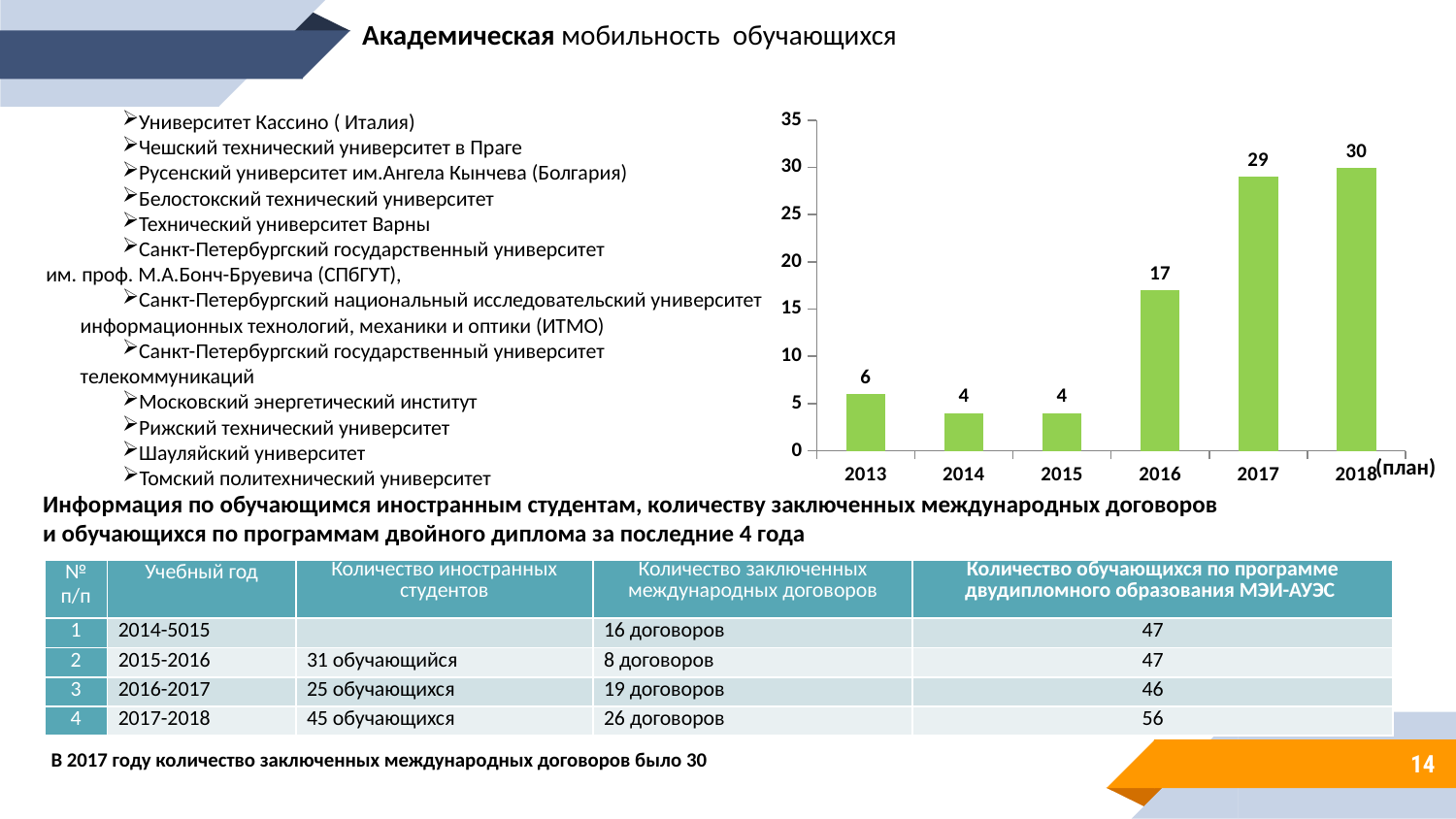

Академическая мобильность  обучающихся
Университет Кассино ( Италия)
Чешский технический университет в Праге
Русенский университет им.Ангела Кынчева (Болгария)
Белостокский технический университет
Технический университет Варны
Санкт-Петербургский государственный университет
им. проф. М.А.Бонч-Бруевича (СПбГУТ),
Санкт-Петербургский национальный исследовательский университет информационных технологий, механики и оптики (ИТМО)
Санкт-Петербургский государственный университет телекоммуникаций
Московский энергетический институт
Рижский технический университет
Шауляйский университет
Томский политехнический университет

### Chart

| Category | учебный план |
|---|---|
| 2013 | 6.0 |
| 2014 | 4.0 |
| 2015 | 4.0 |
| 2016 | 17.0 |
| 2017 | 29.0 |
| 2018 | 30.0 |
(план)
Информация по обучающимся иностранным студентам, количеству заключенных международных договоров
и обучающихся по программам двойного диплома за последние 4 года
| № п/п | Учебный год | Количество иностранных студентов | Количество заключенных международных договоров | Количество обучающихся по программе двудипломного образования МЭИ-АУЭС |
| --- | --- | --- | --- | --- |
| 1 | 2014-5015 |  | 16 договоров | 47 |
| 2 | 2015-2016 | 31 обучающийся | 8 договоров | 47 |
| 3 | 2016-2017 | 25 обучающихся | 19 договоров | 46 |
| 4 | 2017-2018 | 45 обучающихся | 26 договоров | 56 |
14
В 2017 году количество заключенных международных договоров было 30